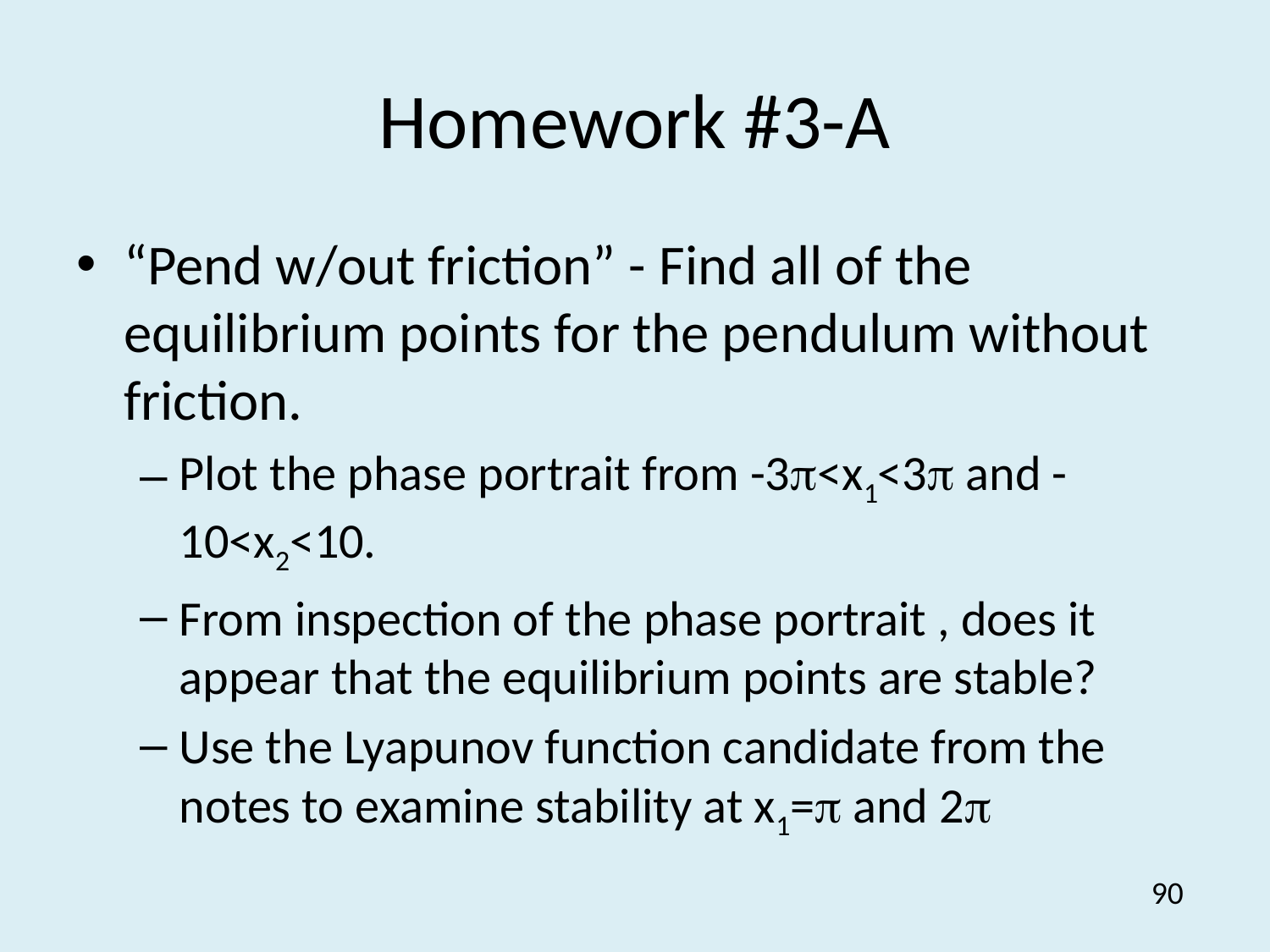

# Homework #3-A
“Pend w/out friction” - Find all of the equilibrium points for the pendulum without friction.
Plot the phase portrait from -3π<x1<3π and -10<x2<10.
From inspection of the phase portrait , does it appear that the equilibrium points are stable?
Use the Lyapunov function candidate from the notes to examine stability at x1=π and 2π